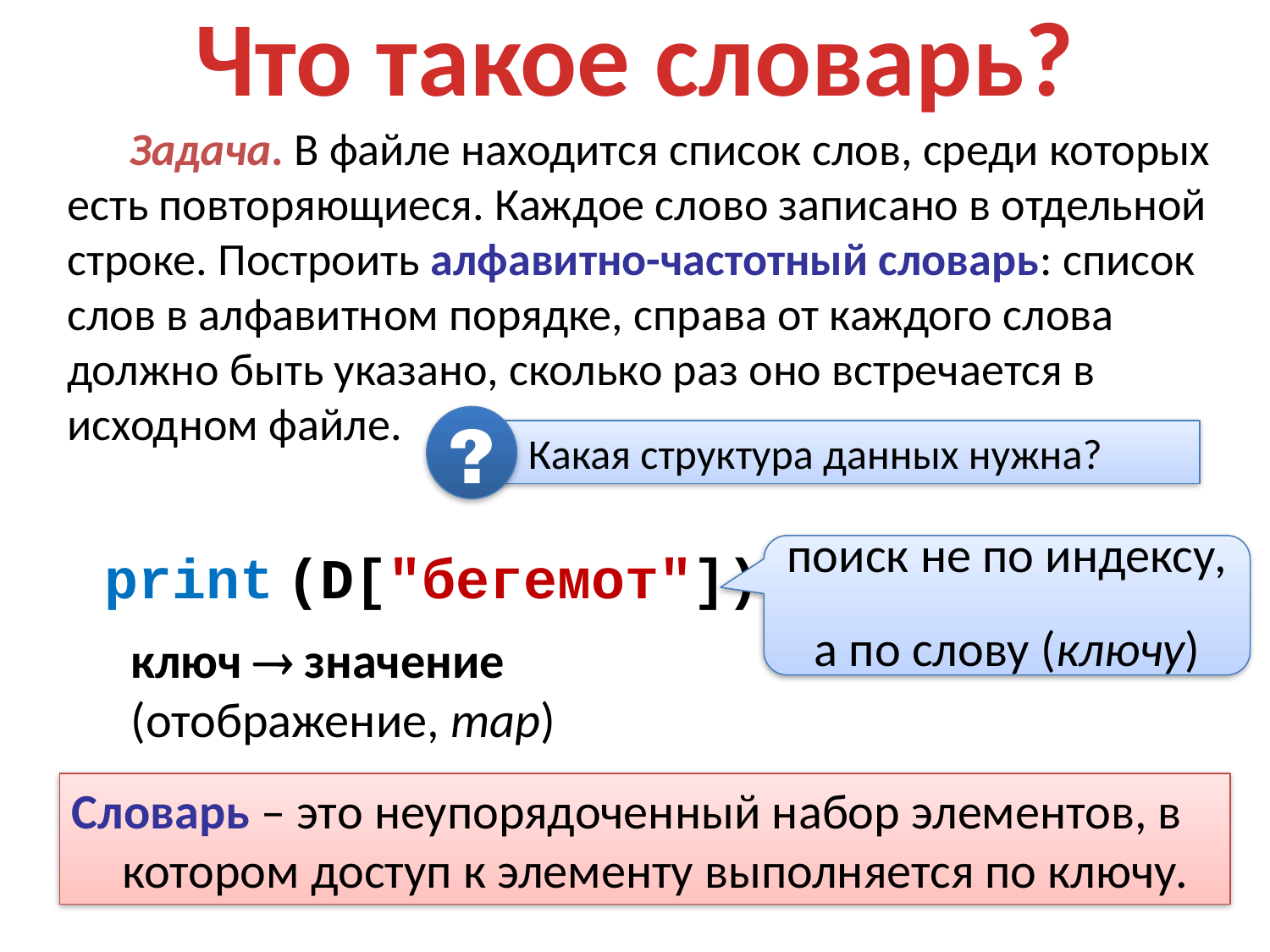

Что такое словарь?
Задача. В файле находится список слов, среди которых есть повторяющиеся. Каждое слово записано в отдельной строке. Построить алфавитно-частотный словарь: список слов в алфавитном порядке, справа от каждого слова должно быть указано, сколько раз оно встречается в исходном файле.
?
  Какая структура данных нужна?
print (D["бегемот"])
поиск не по индексу,
а по слову (ключу)
ключ → значение
(отображение, map)
Словарь – это неупорядоченный набор элементов, в котором доступ к элементу выполняется по ключу.